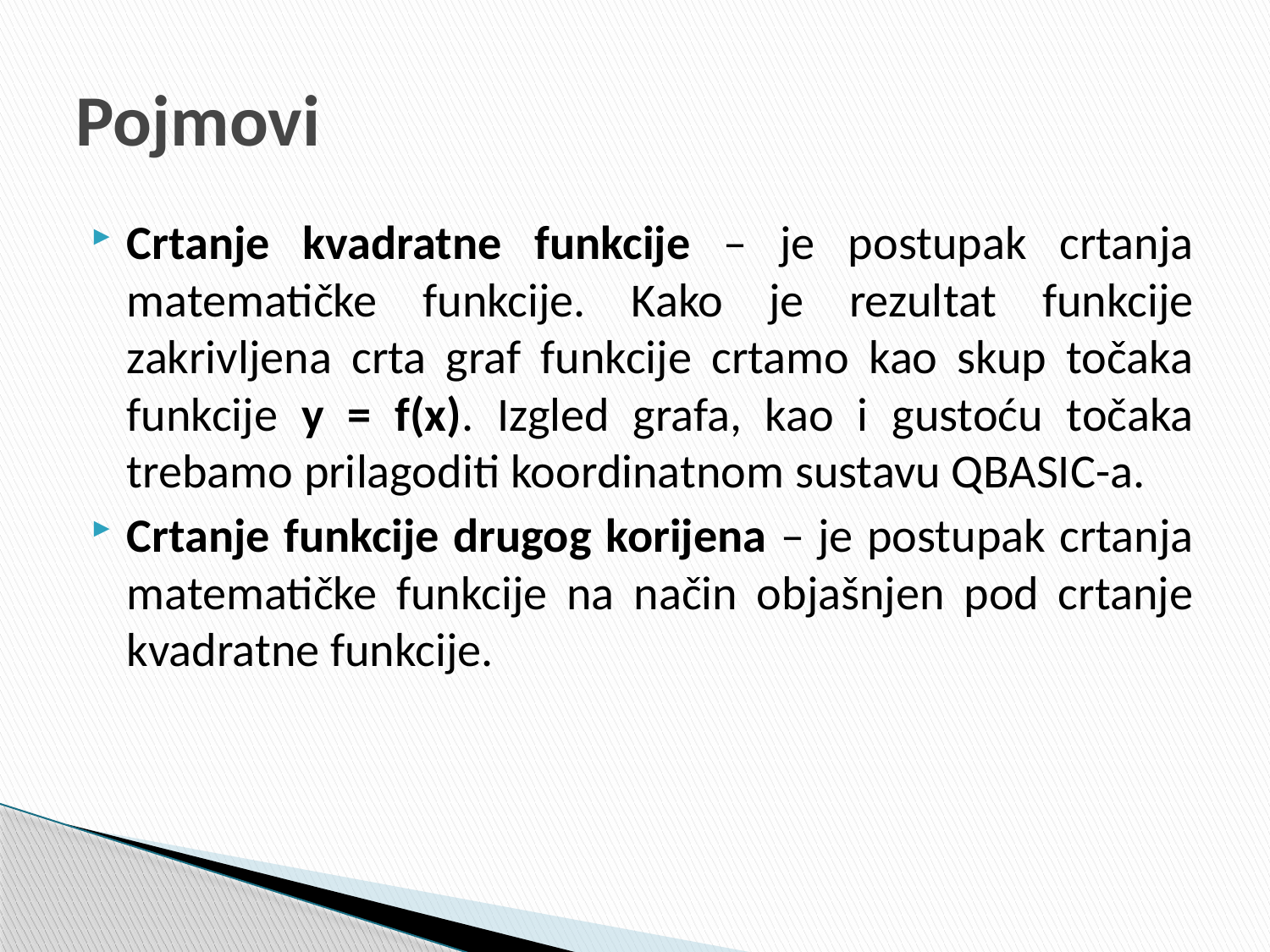

# Pojmovi
Crtanje kvadratne funkcije – je postupak crtanja matematičke funkcije. Kako je rezultat funkcije zakrivljena crta graf funkcije crtamo kao skup točaka funkcije y = f(x). Izgled grafa, kao i gustoću točaka trebamo prilagoditi koordinatnom sustavu QBASIC-a.
Crtanje funkcije drugog korijena – je postupak crtanja matematičke funkcije na način objašnjen pod crtanje kvadratne funkcije.